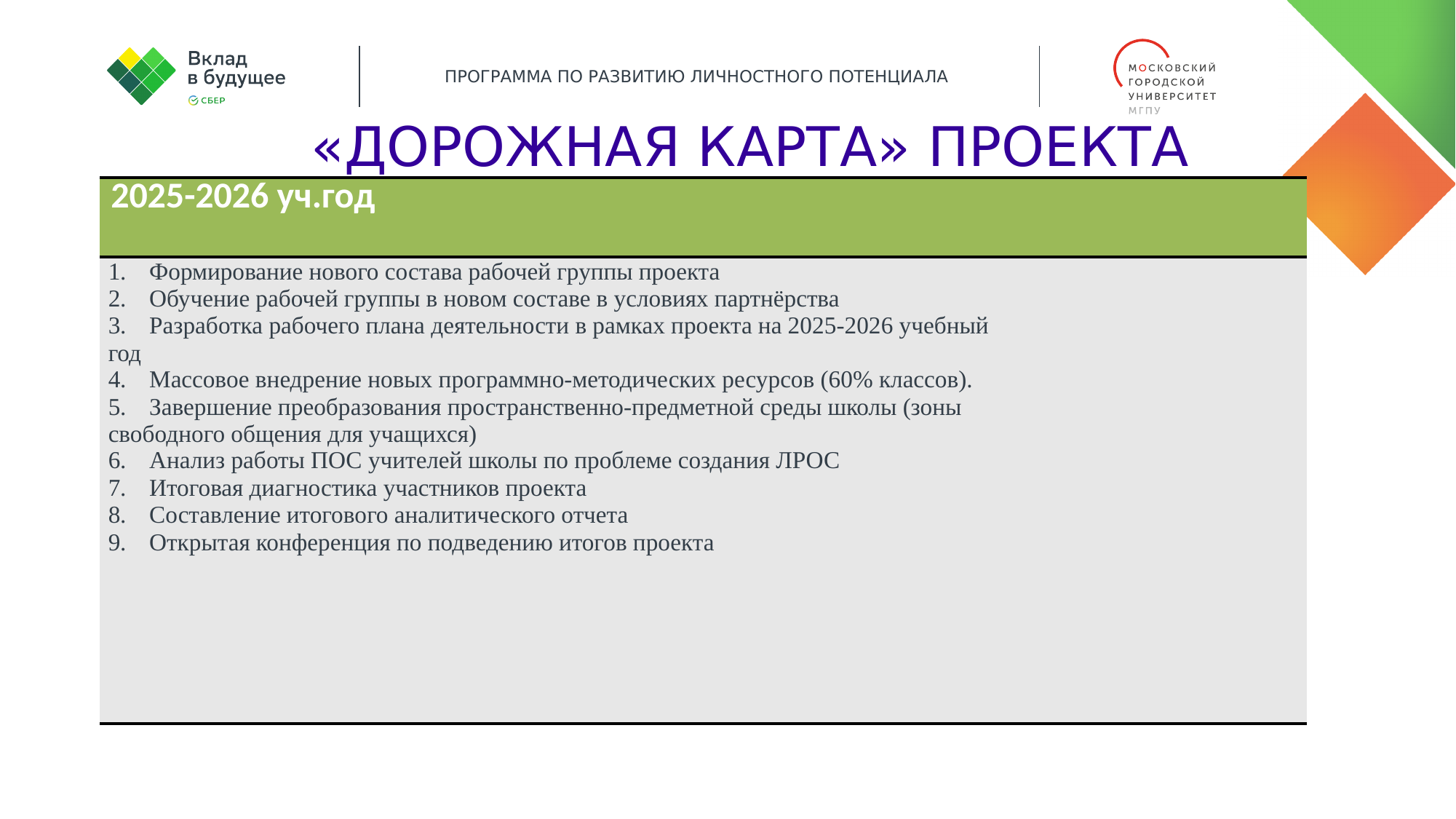

«ДОРОЖНАЯ КАРТА» ПРОЕКТА
| 2025-2026 уч.год |
| --- |
| Формирование нового состава рабочей группы проекта Обучение рабочей группы в новом составе в условиях партнёрства Разработка рабочего плана деятельности в рамках проекта на 2025-2026 учебный год Массовое внедрение новых программно-методических ресурсов (60% классов). Завершение преобразования пространственно-предметной среды школы (зоны свободного общения для учащихся) Анализ работы ПОС учителей школы по проблеме создания ЛРОС Итоговая диагностика участников проекта Составление итогового аналитического отчета Открытая конференция по подведению итогов проекта |